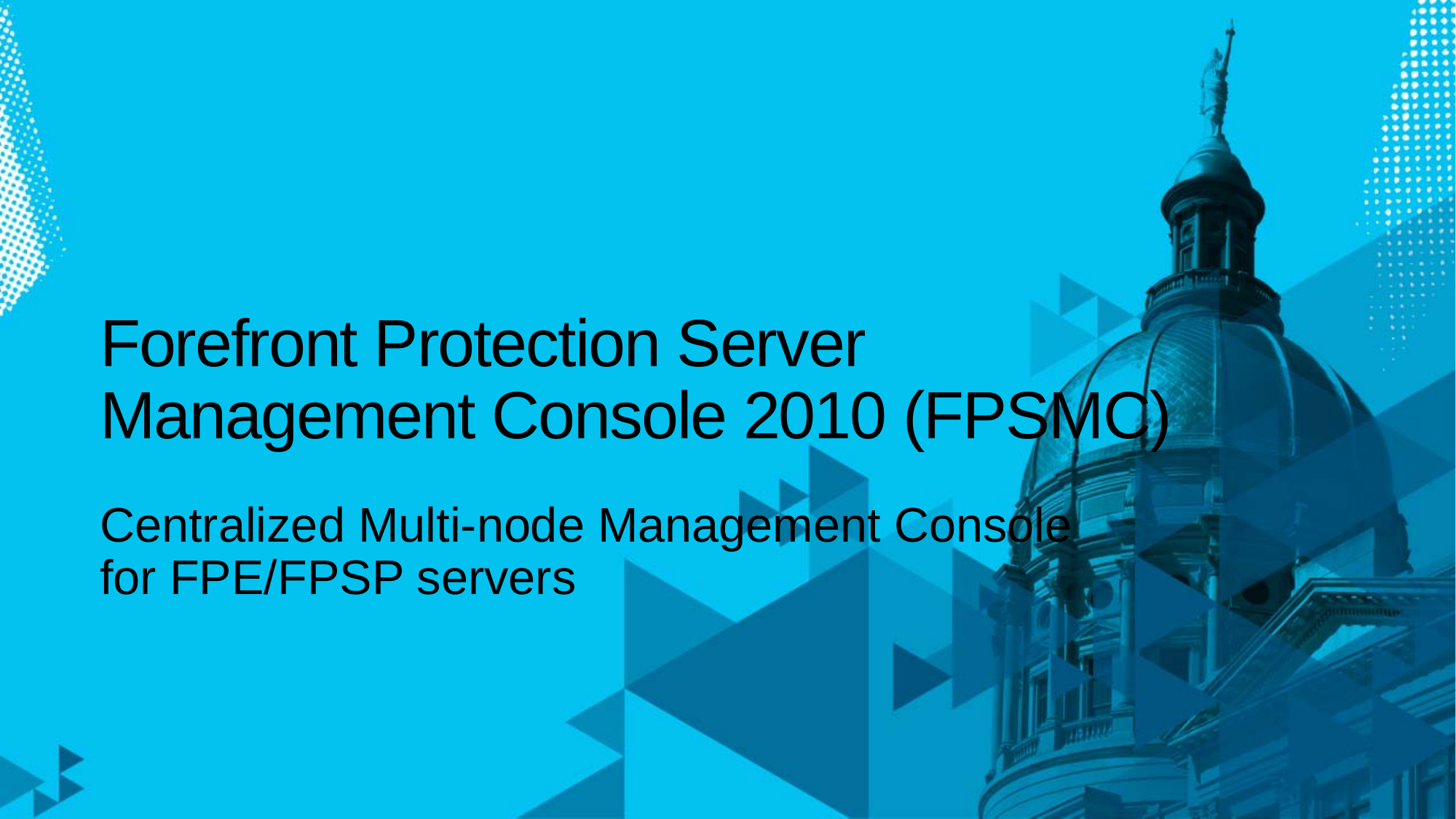

# Forefront Protection Server Management Console 2010 (FPSMC)
Centralized Multi-node Management Console
for FPE/FPSP servers